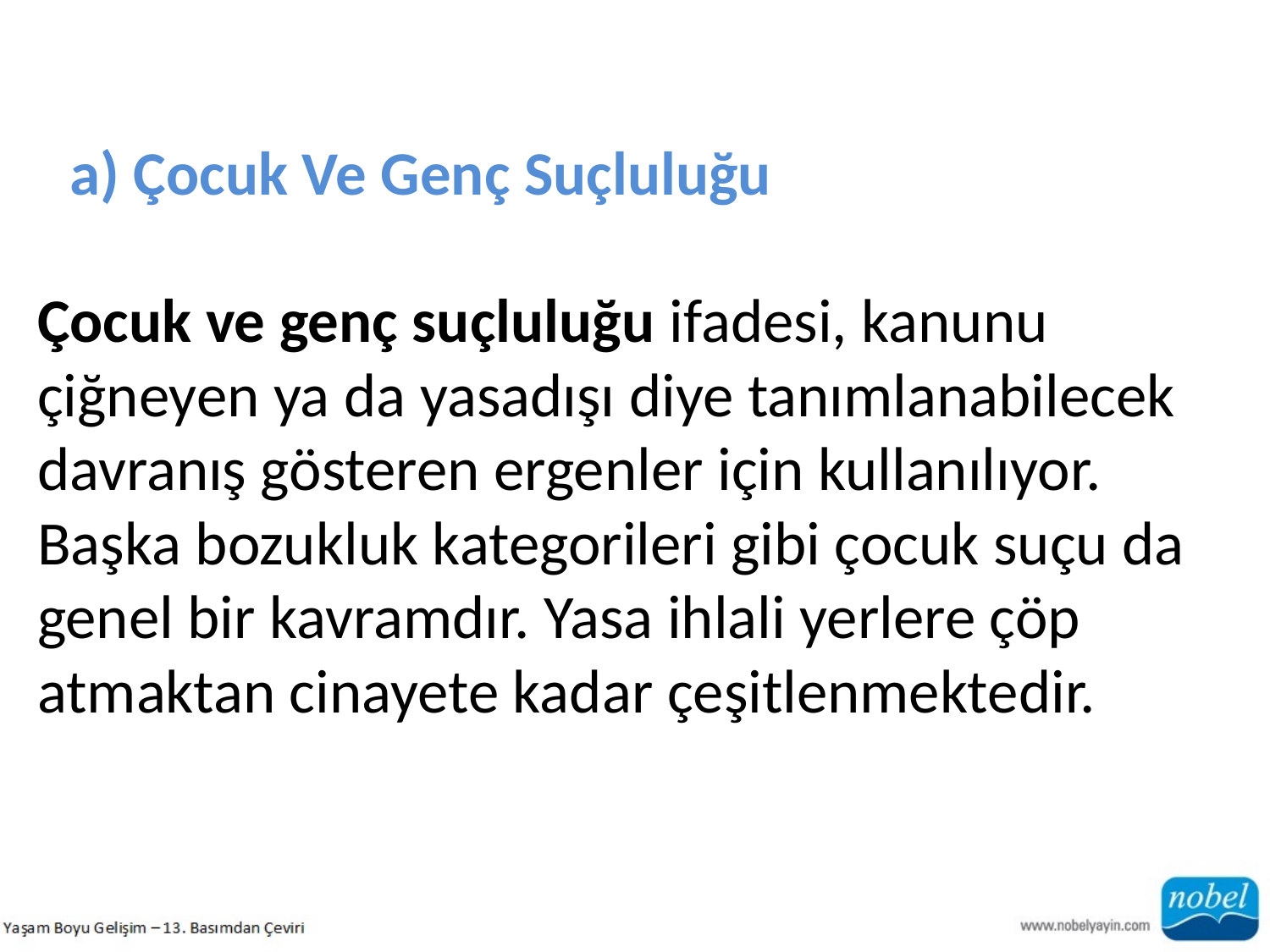

a) Çocuk Ve Genç Suçluluğu
Çocuk ve genç suçluluğu ifadesi, kanunu çiğneyen ya da yasadışı diye tanımlanabilecek
davranış gösteren ergenler için kullanılıyor. Başka bozukluk kategorileri gibi çocuk suçu da genel bir kavramdır. Yasa ihlali yerlere çöp atmaktan cinayete kadar çeşitlenmektedir.